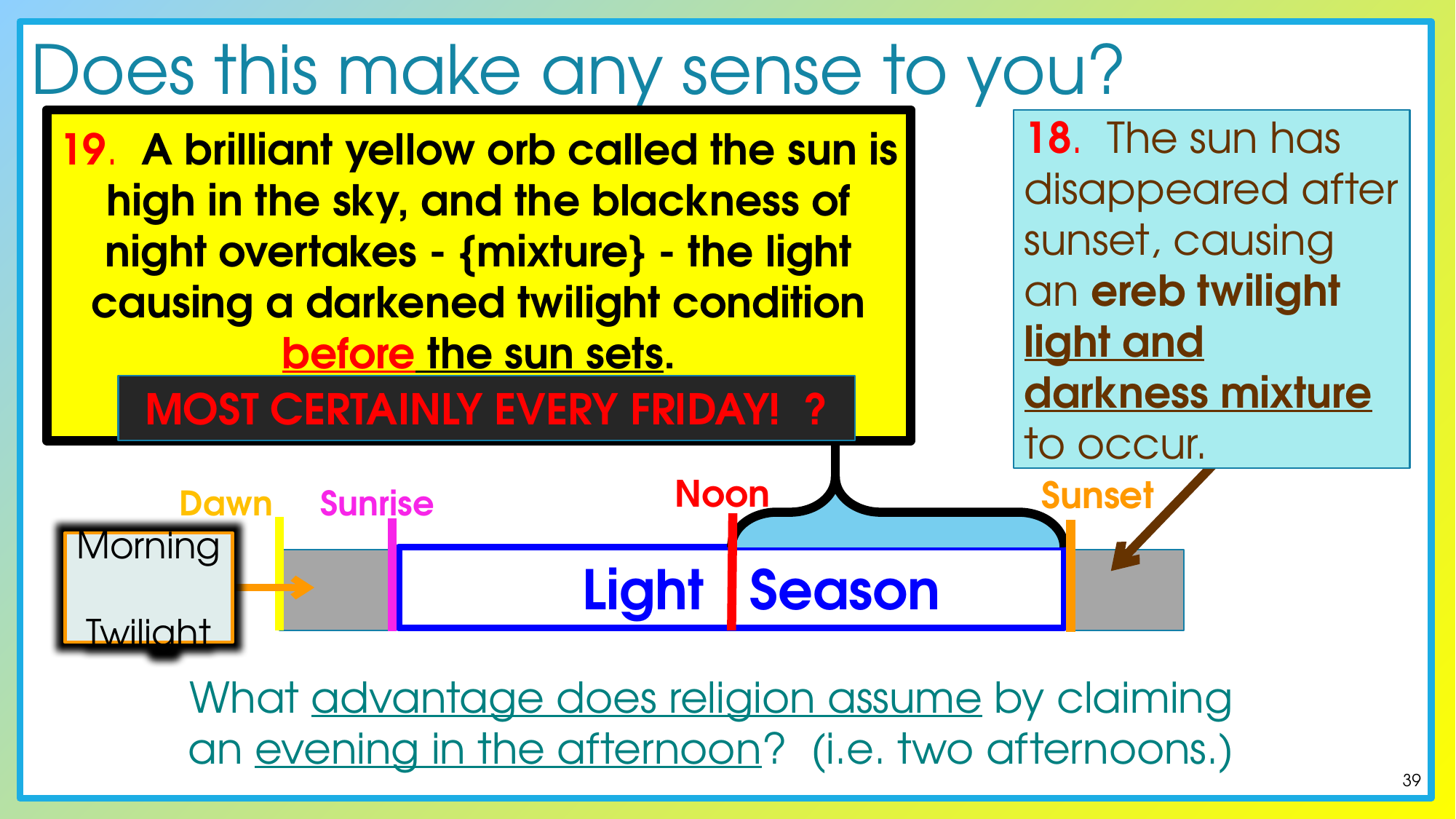

Does this make any sense to you?

	     Dawn     Sunrise

19.  A brilliant yellow orb called the sun is high in the sky, and the blackness of night overtakes - {mixture} - the light causing a darkened twilight condition before the sun sets.

18.  The sun has disappeared after sunset, causing an ereb twilight  light and darkness mixture to occur.

MOST CERTAINLY EVERY FRIDAY!  ?
Noon
Sunset
Morning
Twilight
    Light   Season

What advantage does religion assume by claiming an evening in the afternoon?  (i.e. two afternoons.)
39